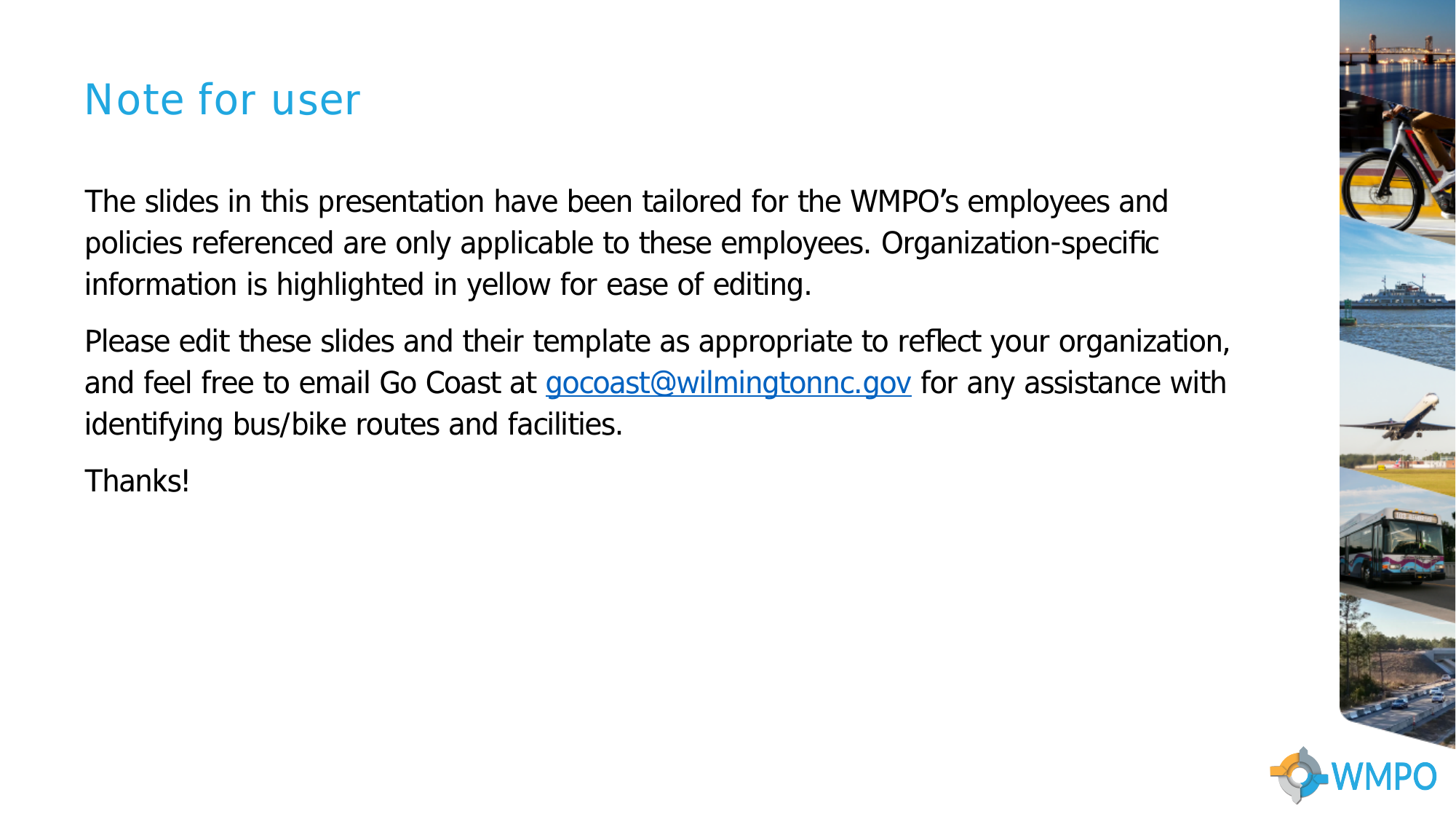

Note for user
The slides in this presentation have been tailored for the WMPO’s employees and policies referenced are only applicable to these employees. Organization-specific information is highlighted in yellow for ease of editing.
Please edit these slides and their template as appropriate to reflect your organization, and feel free to email Go Coast at gocoast@wilmingtonnc.gov for any assistance with identifying bus/bike routes and facilities.
Thanks!